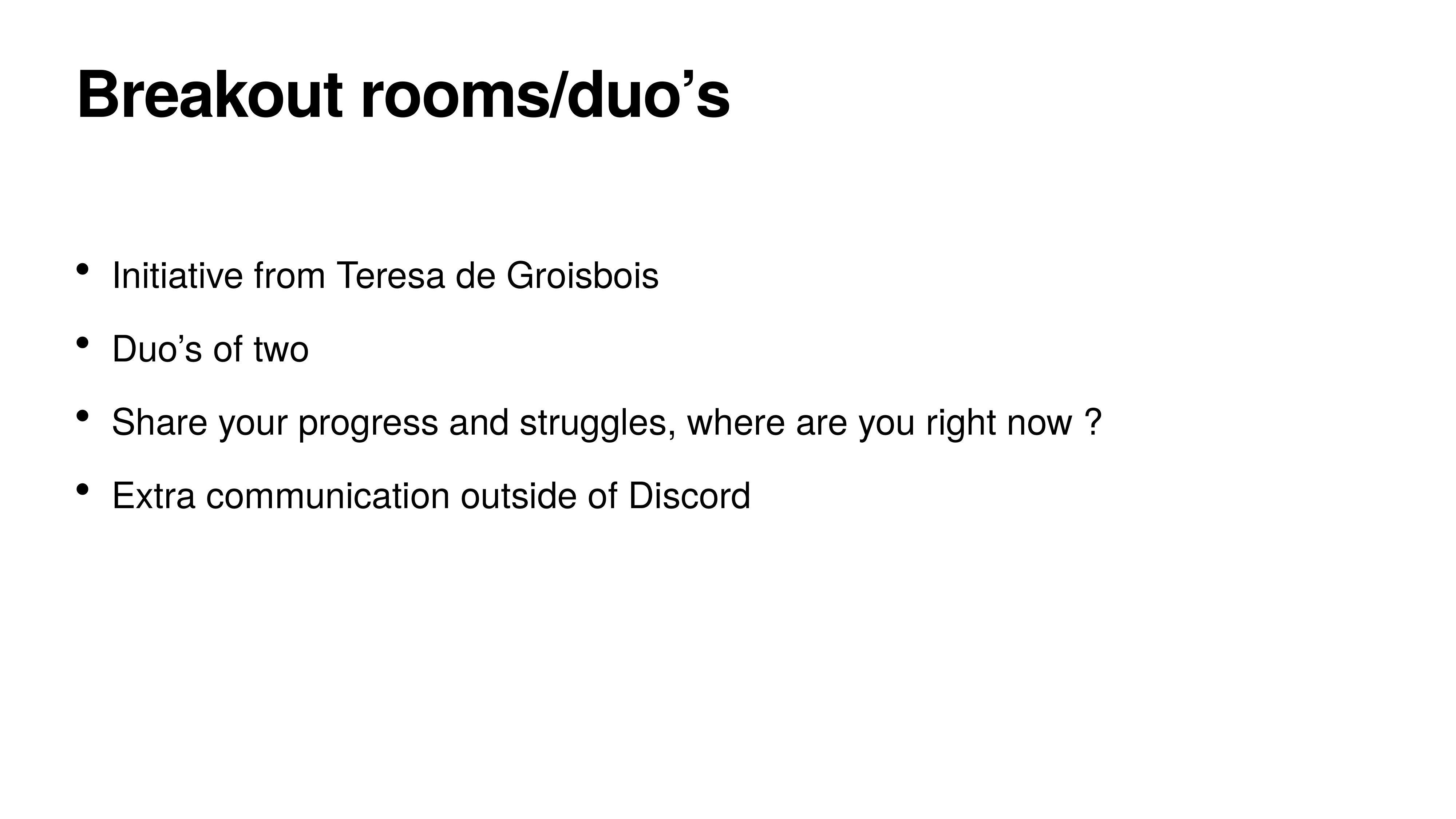

# Breakout rooms/duo’s

Initiative from Teresa de Groisbois
Duo’s of two
Share your progress and struggles, where are you right now ?
Extra communication outside of Discord